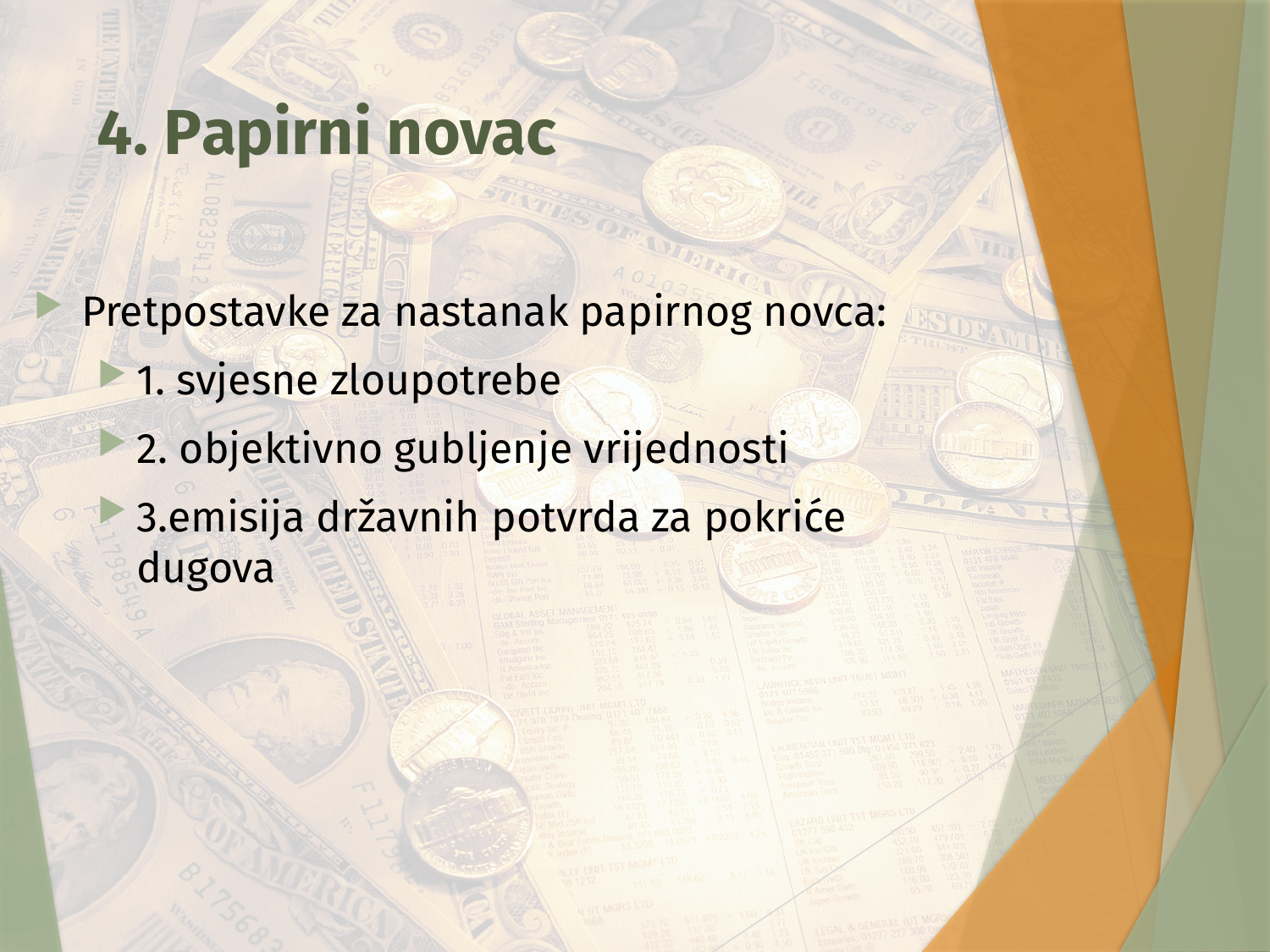

# 4. Papirni novac

Pretpostavke za nastanak papirnog novca:
1. svjesne zloupotrebe
2. objektivno gubljenje vrijednosti
3.emisija državnih potvrda za pokriće dugova